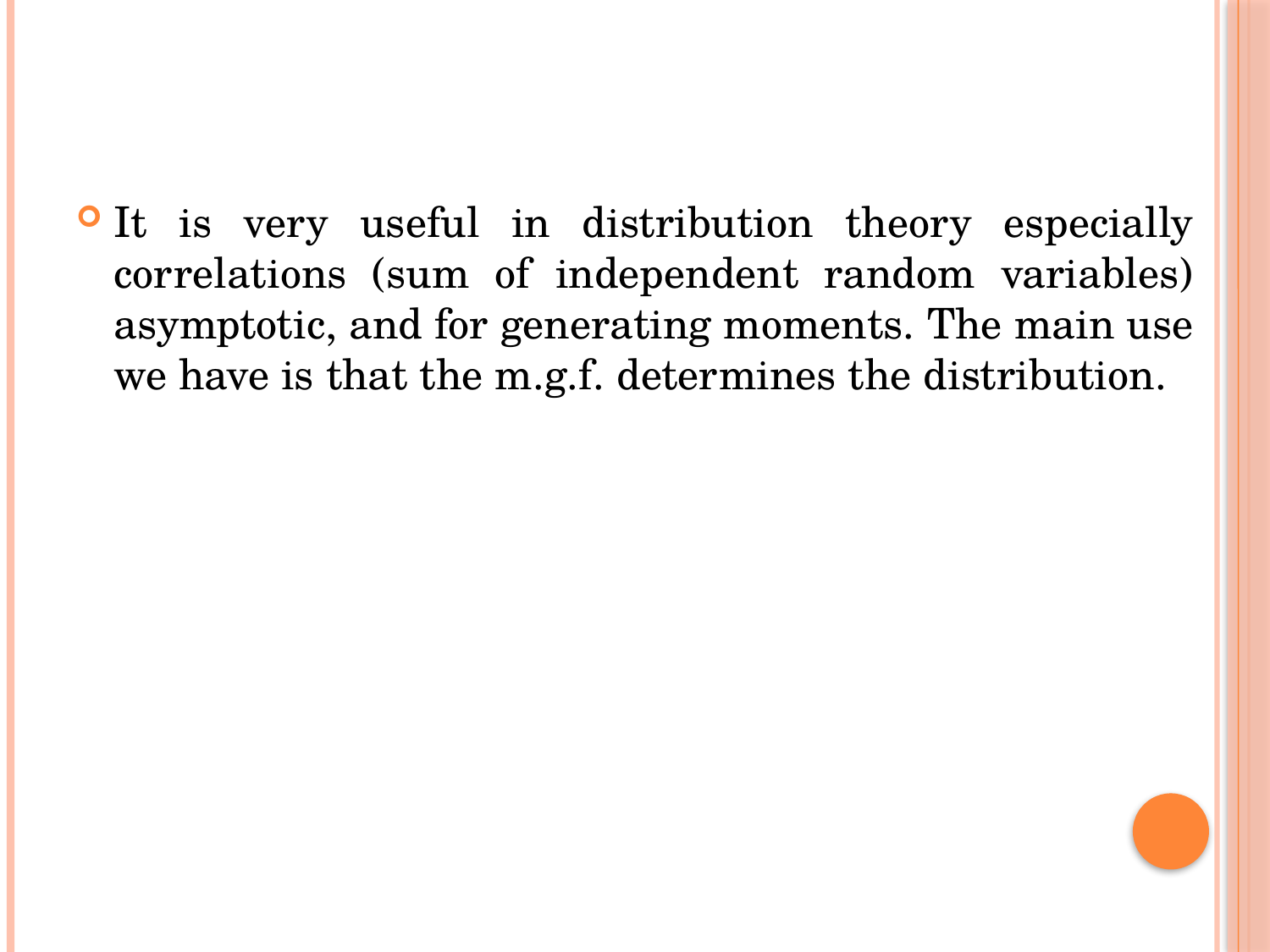

It is very useful in distribution theory especially correlations (sum of independent random variables) asymptotic, and for generating moments. The main use we have is that the m.g.f. determines the distribution.